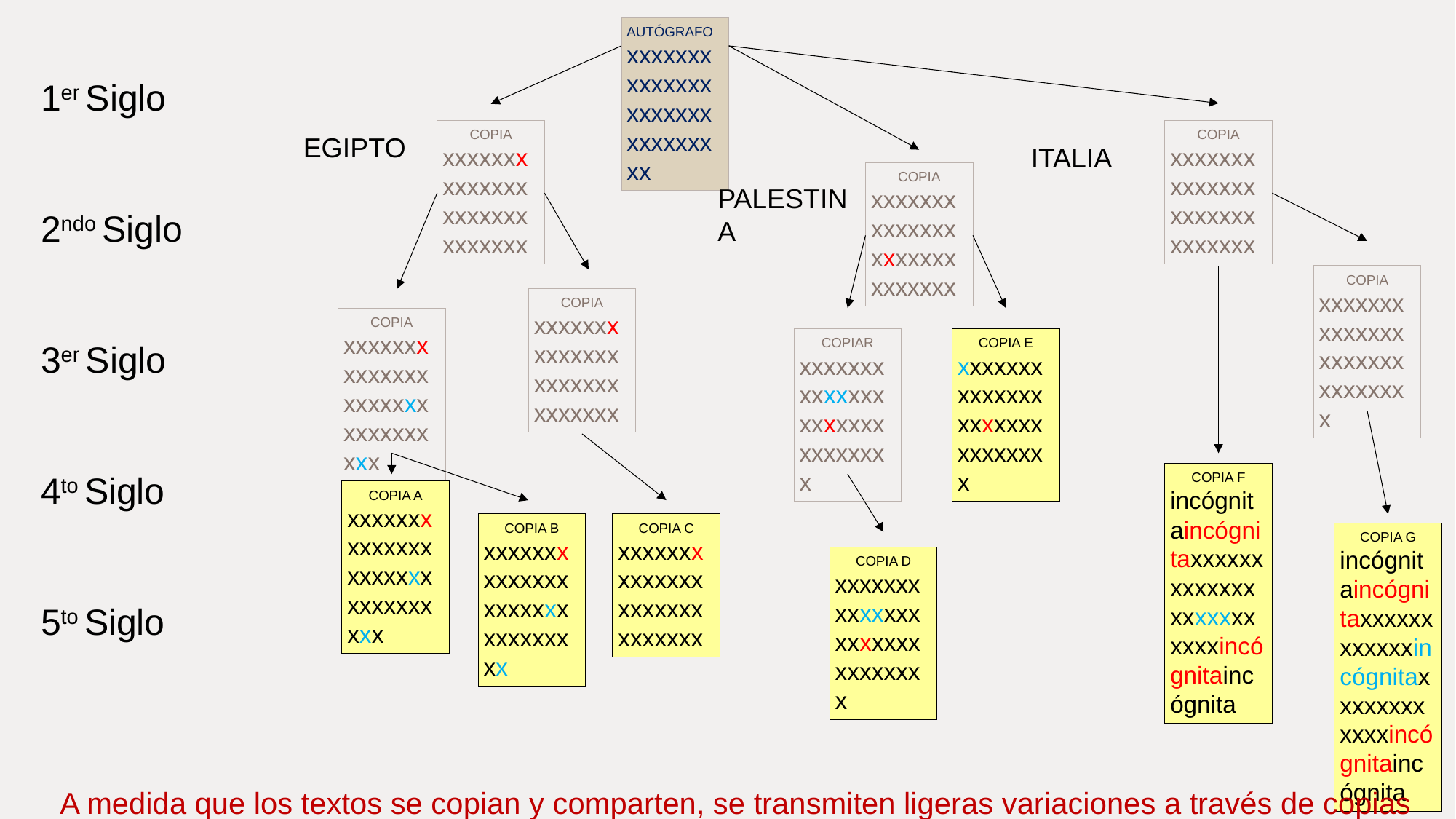

AUTÓGRAFO xxxxxxxxxxxxxxxxxxxxxxxxxxxxxx

1er Siglo

2ndo Siglo

3er Siglo

4to Siglo

5to Siglo
COPIA
xxxxxxxxxxxxxxxxxxxxxxxxxxxx
COPIA
xxxxxxxxxxxxxxxxxxxxxxxxxxxx
EGIPTO
ITALIA
COPIA
xxxxxxxxxxxxxxxxxxxxxxxxxxxx
PALESTINA

COPIA
xxxxxxxxxxxxxxxxxxxxxxxxxxxxx
COPIA
xxxxxxxxxxxxxxxxxxxxxxxxxxxx
COPIA
xxxxxxxxxxxxxxxxxxxxxxxxxxxxxxx
COPIAR
xxxxxxxxxxxxxxxxxxxxxxxxxxxxx
COPIA E
xxxxxxxxxxxxxxxxxxxxxxxxxxxxx

COPIA F
incógnitaincógnitaxxxxxxxxxxxxxxxxxxxxxxxxincógnitaincógnita

COPIA A
xxxxxxxxxxxxxxxxxxxxxxxxxxxxxxx
COPIA B
xxxxxxxxxxxxxxxxxxxxxxxxxxxxxx
COPIA C
xxxxxxxxxxxxxxxxxxxxxxxxxxxx
COPIA G
incógnitaincógnitaxxxxxxxxxxxxincógnitaxxxxxxxxxxxxincógnitaincógnita
COPIA D
xxxxxxxxxxxxxxxxxxxxxxxxxxxxx
A medida que los textos se copian y comparten, se transmiten ligeras variaciones a través de copias posteriores.